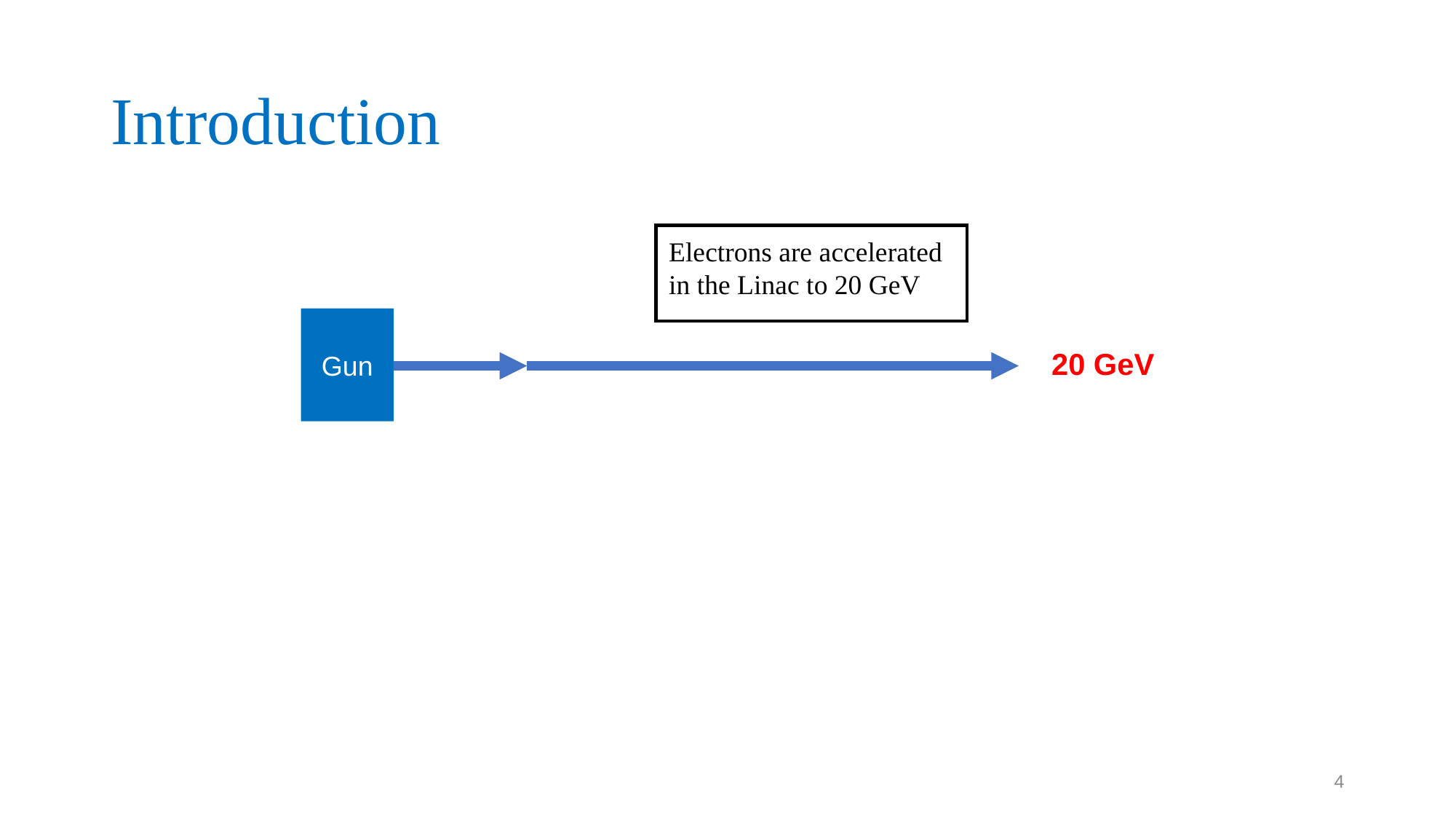

# Introduction

Electrons are accelerated in the Linac to 20 GeV
Gun
20 GeV
4